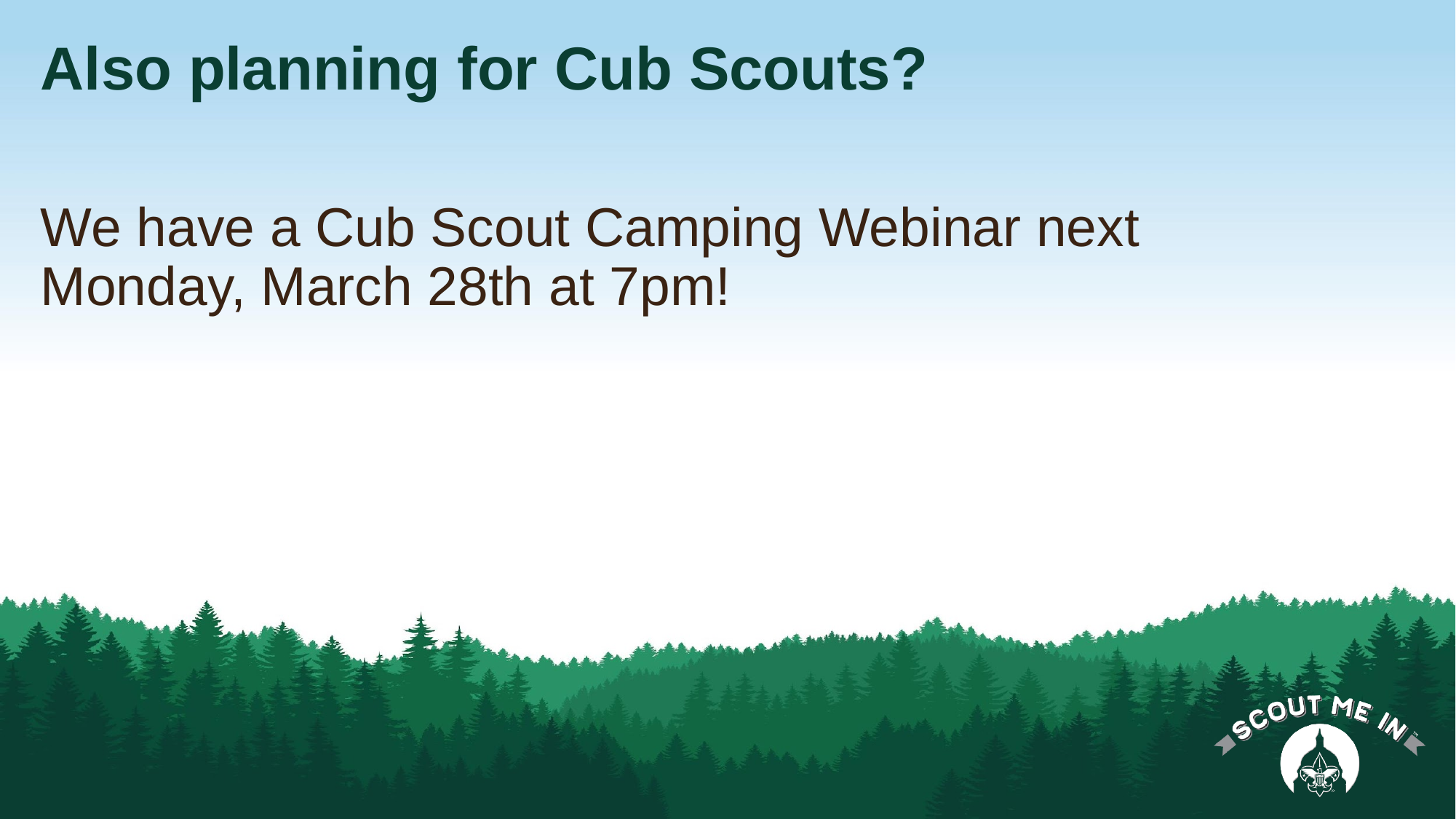

# Also planning for Cub Scouts?

We have a Cub Scout Camping Webinar next Monday, March 28th at 7pm!